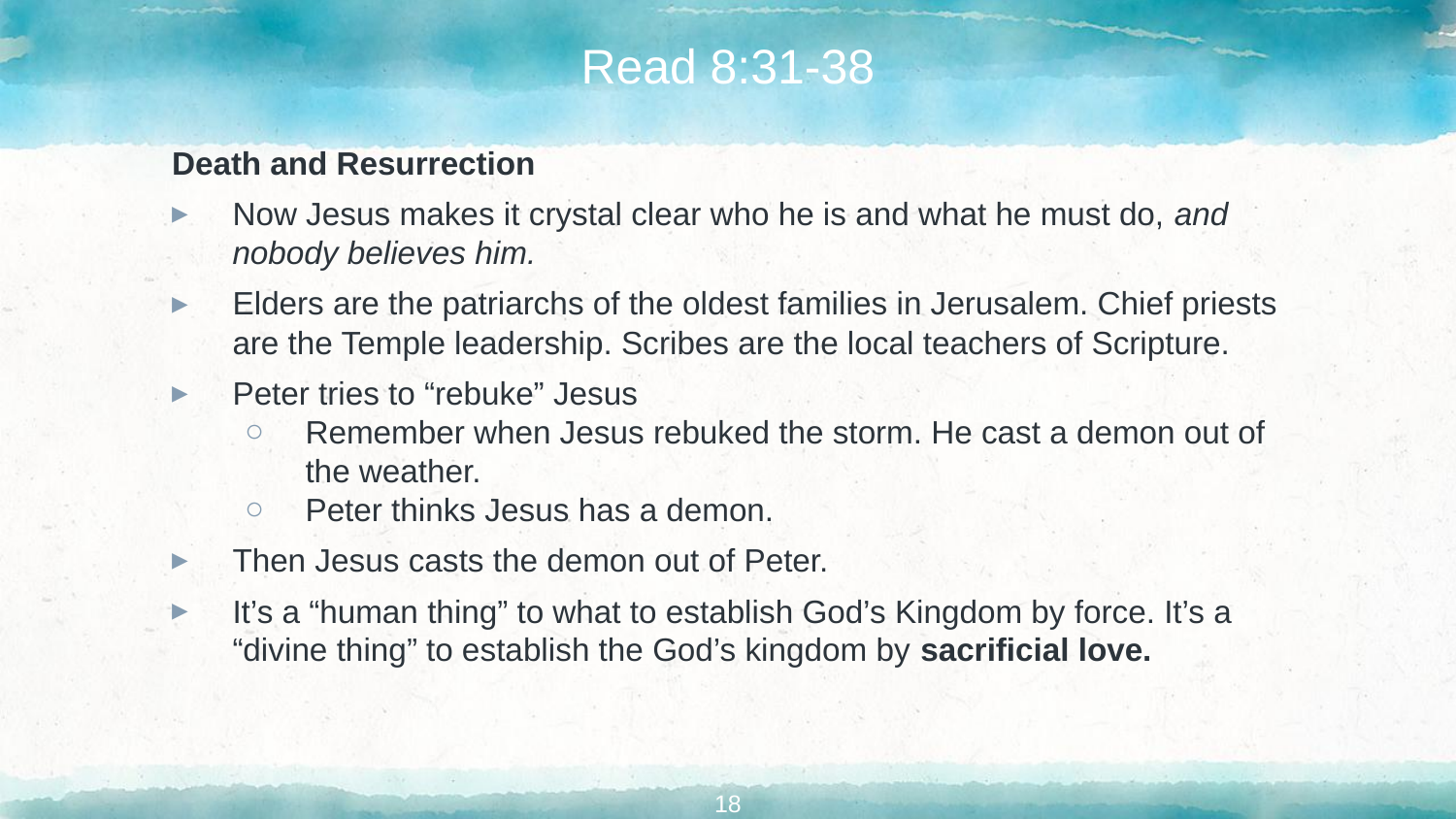

# Read 8:31-38
Death and Resurrection
Now Jesus makes it crystal clear who he is and what he must do, and nobody believes him.
Elders are the patriarchs of the oldest families in Jerusalem. Chief priests are the Temple leadership. Scribes are the local teachers of Scripture.
Peter tries to “rebuke” Jesus
Remember when Jesus rebuked the storm. He cast a demon out of the weather.
Peter thinks Jesus has a demon.
Then Jesus casts the demon out of Peter.
It’s a “human thing” to what to establish God’s Kingdom by force. It’s a “divine thing” to establish the God’s kingdom by sacrificial love.

18